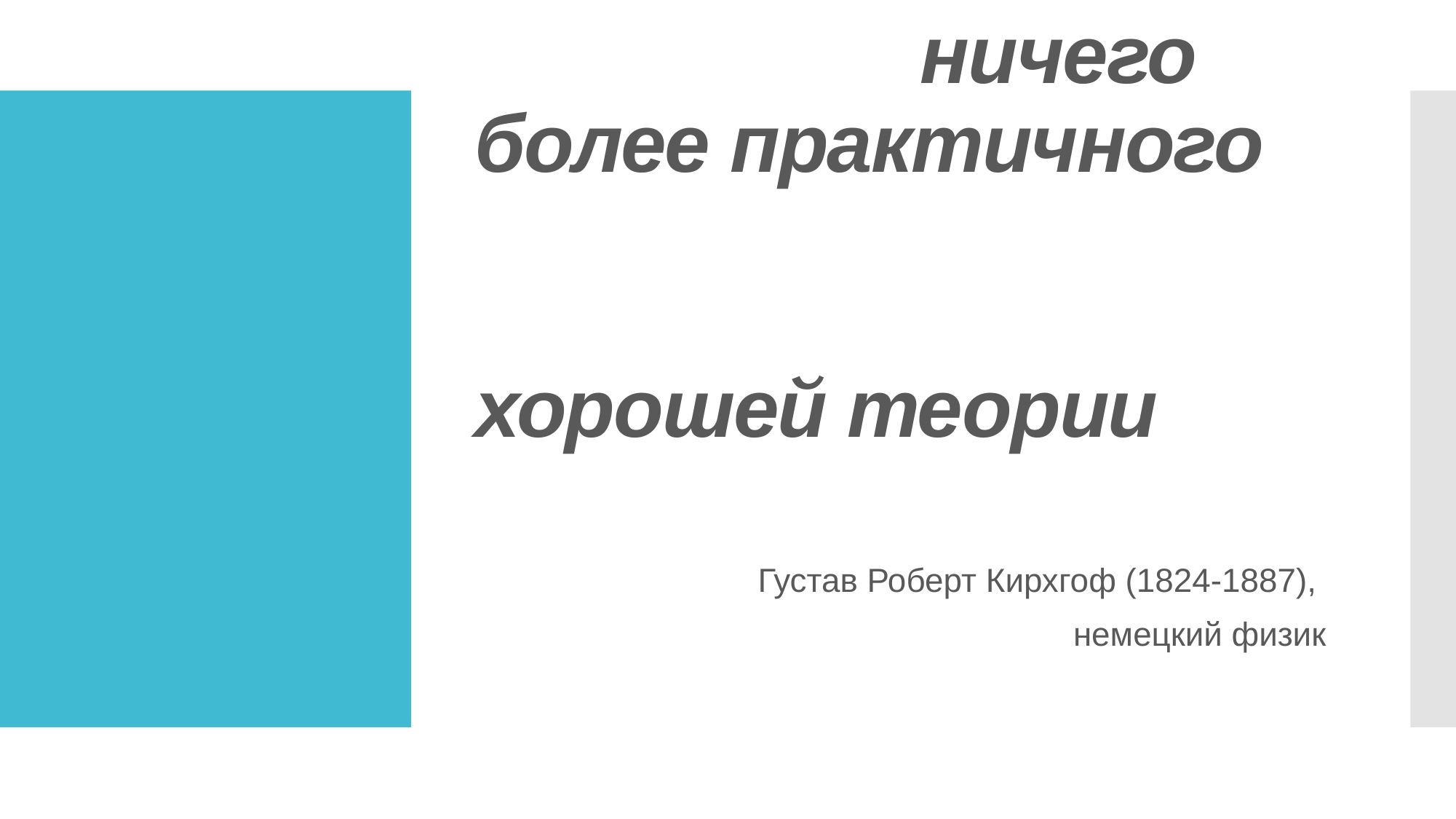

# Нет                                                     ничего более практичного хорошей теории
Густав Роберт Кирхгоф (1824-1887),
немецкий физик